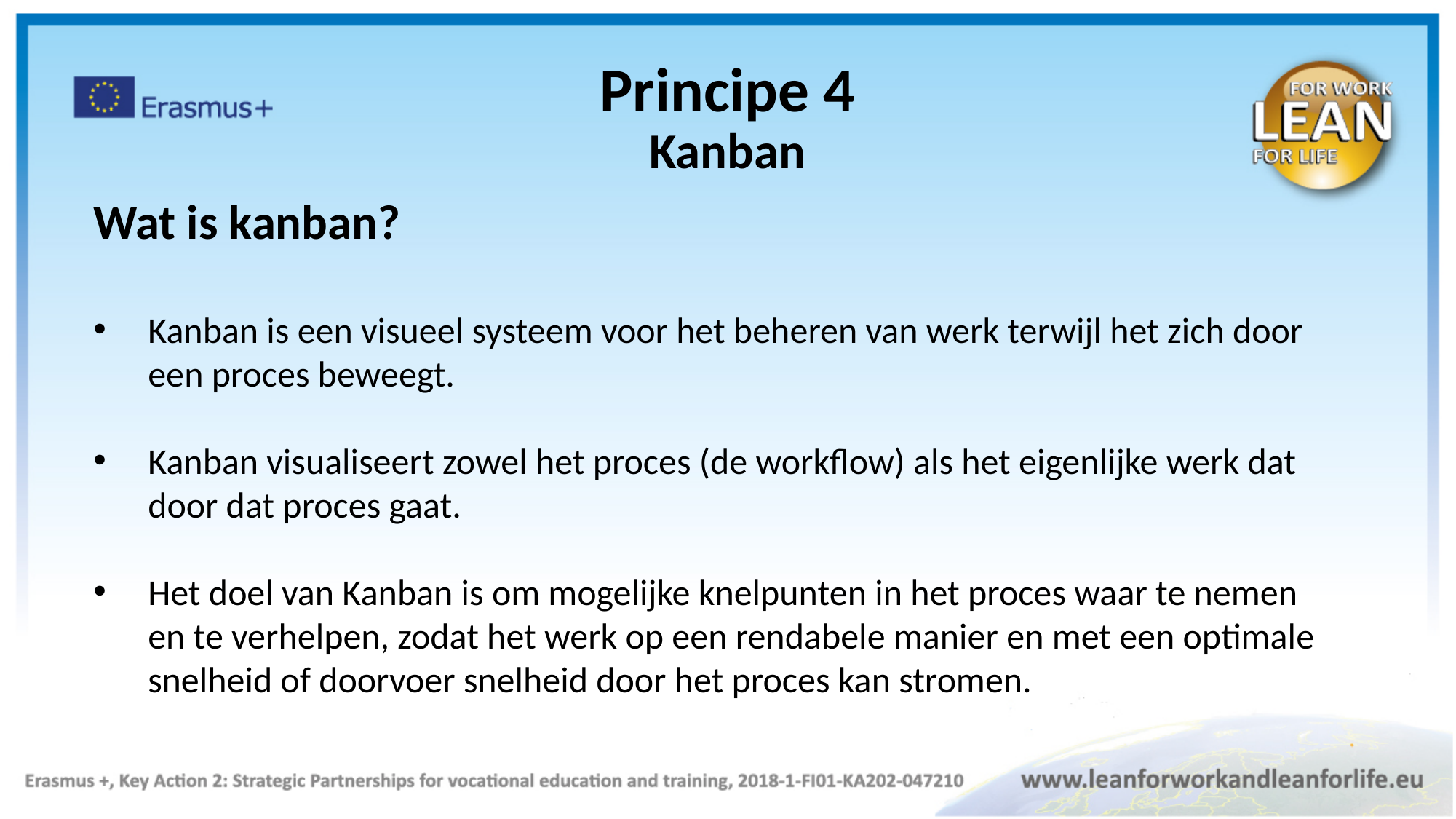

Principe 4
Kanban
Wat is kanban?

Kanban is een visueel systeem voor het beheren van werk terwijl het zich door een proces beweegt.

Kanban visualiseert zowel het proces (de workflow) als het eigenlijke werk dat door dat proces gaat.

Het doel van Kanban is om mogelijke knelpunten in het proces waar te nemen en te verhelpen, zodat het werk op een rendabele manier en met een optimale snelheid of doorvoer snelheid door het proces kan stromen.